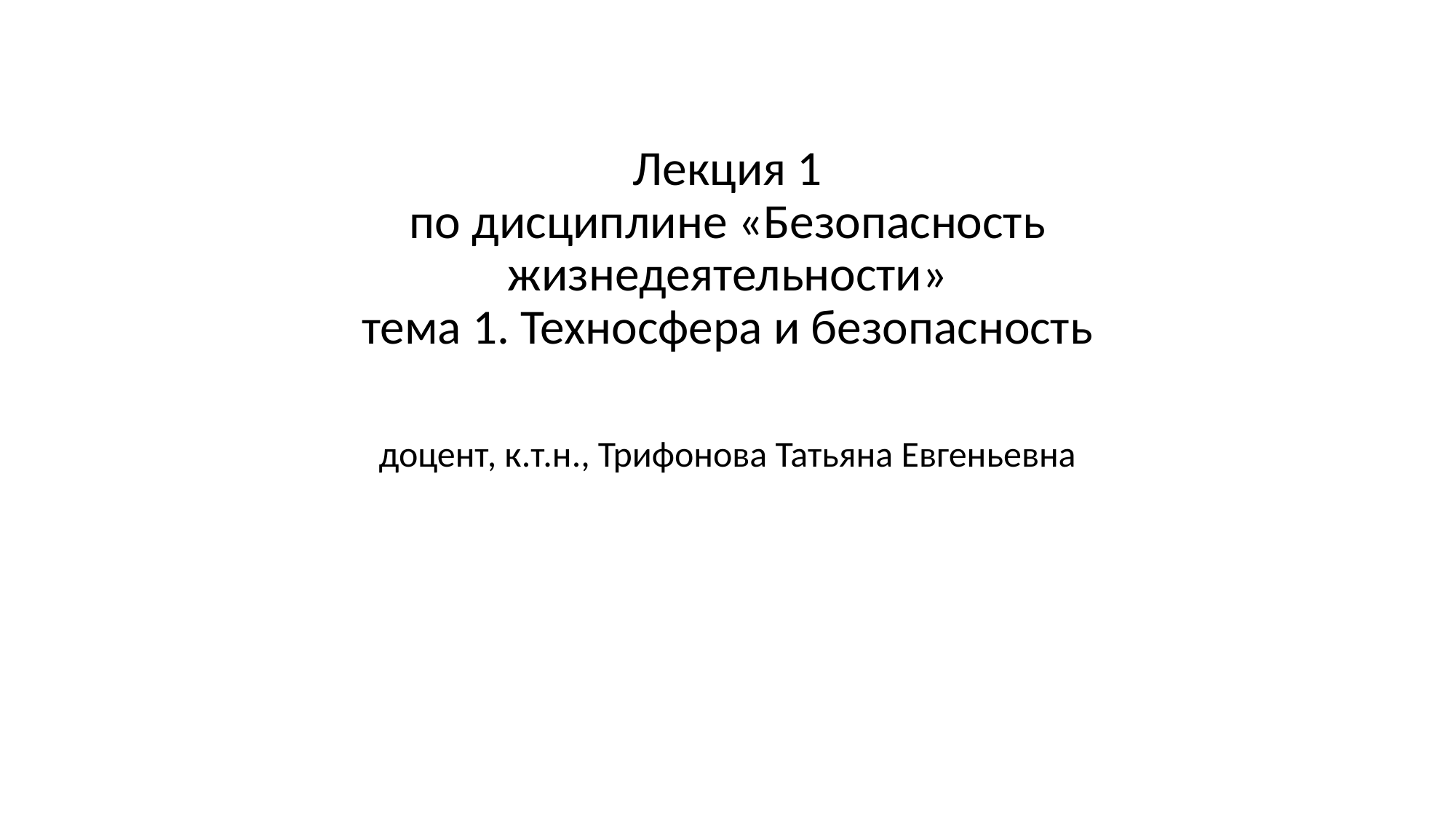

# Лекция 1 по дисциплине «Безопасность жизнедеятельности» тема 1. Техносфера и безопасность
доцент, к.т.н., Трифонова Татьяна Евгеньевна